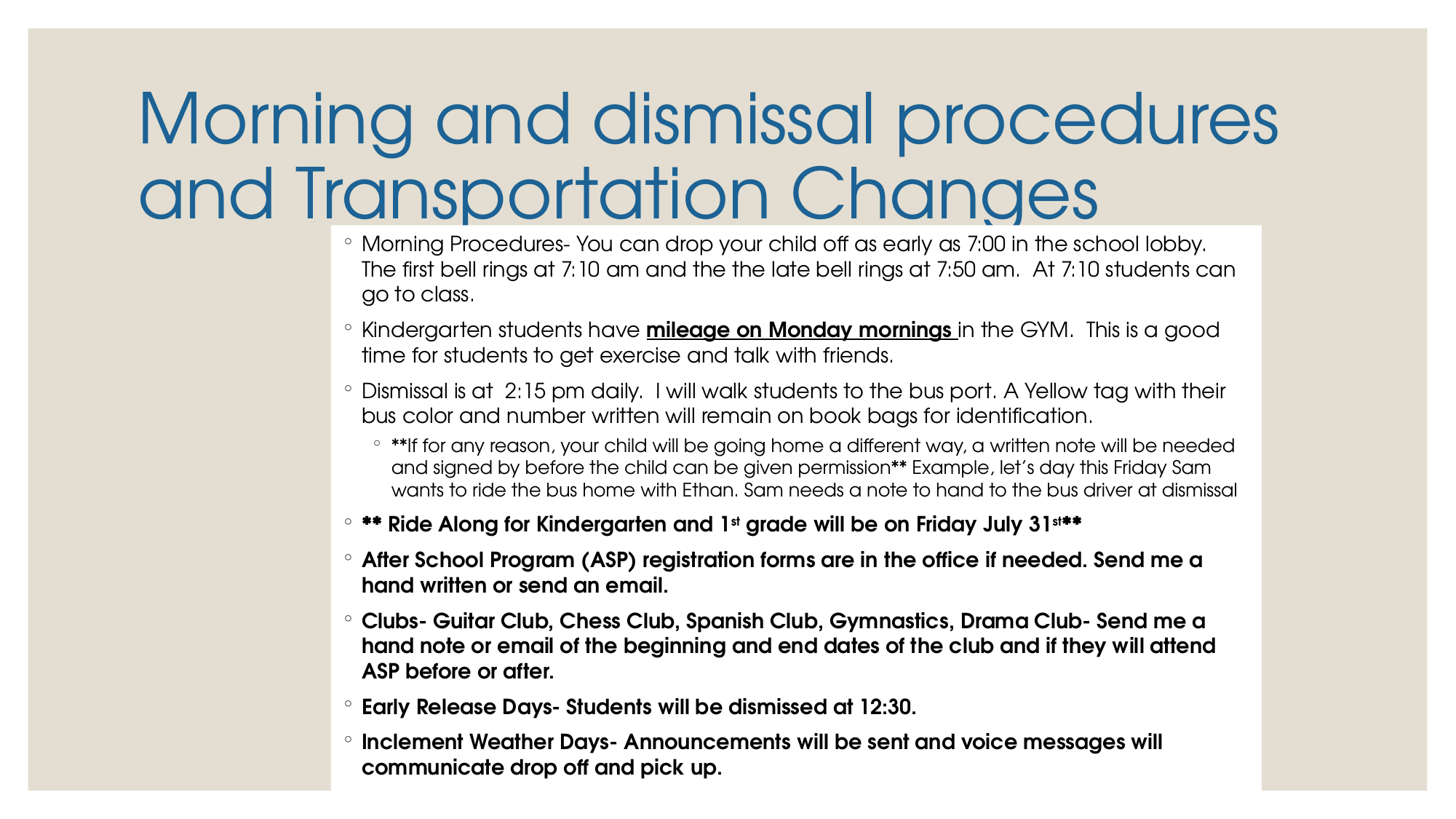

# Morning and dismissal procedures and Transportation Changes
Morning Procedures- You can drop your child off as early as 7:00 in the school lobby.  The first bell rings at 7:10 am and the the late bell rings at 7:50 am.  At 7:10 students can go to class.
Kindergarten students have mileage on Monday mornings in the GYM.  This is a good time for students to get exercise and talk with friends.
Dismissal is at  2:15 pm daily.  I will walk students to the bus port. A Yellow tag with their bus color and number written will remain on book bags for identification.
**If for any reason, your child will be going home a different way, a written note will be needed and signed by before the child can be given permission** Example, let’s day this Friday Sam wants to ride the bus home with Ethan. Sam needs a note to hand to the bus driver at dismissal
** Ride Along for Kindergarten and 1st grade will be on Friday July 31st**
After School Program (ASP) registration forms are in the office if needed. Send me a hand written or send an email.
Clubs- Guitar Club, Chess Club, Spanish Club, Gymnastics, Drama Club- Send me a hand note or email of the beginning and end dates of the club and if they will attend ASP before or after.
Early Release Days- Students will be dismissed at 12:30.
Inclement Weather Days- Announcements will be sent and voice messages will communicate drop off and pick up.